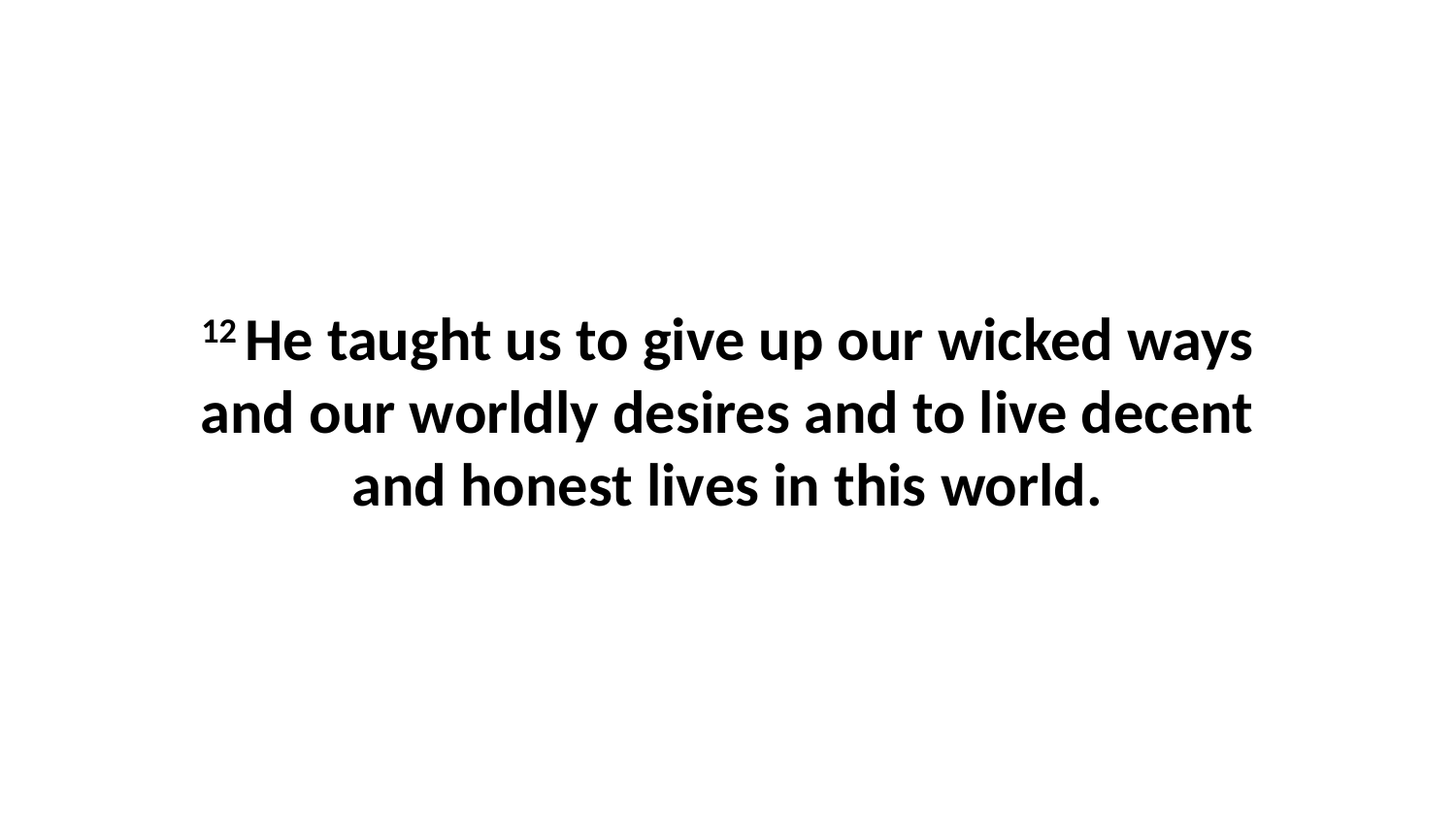

12 He taught us to give up our wicked ways and our worldly desires and to live decent and honest lives in this world.